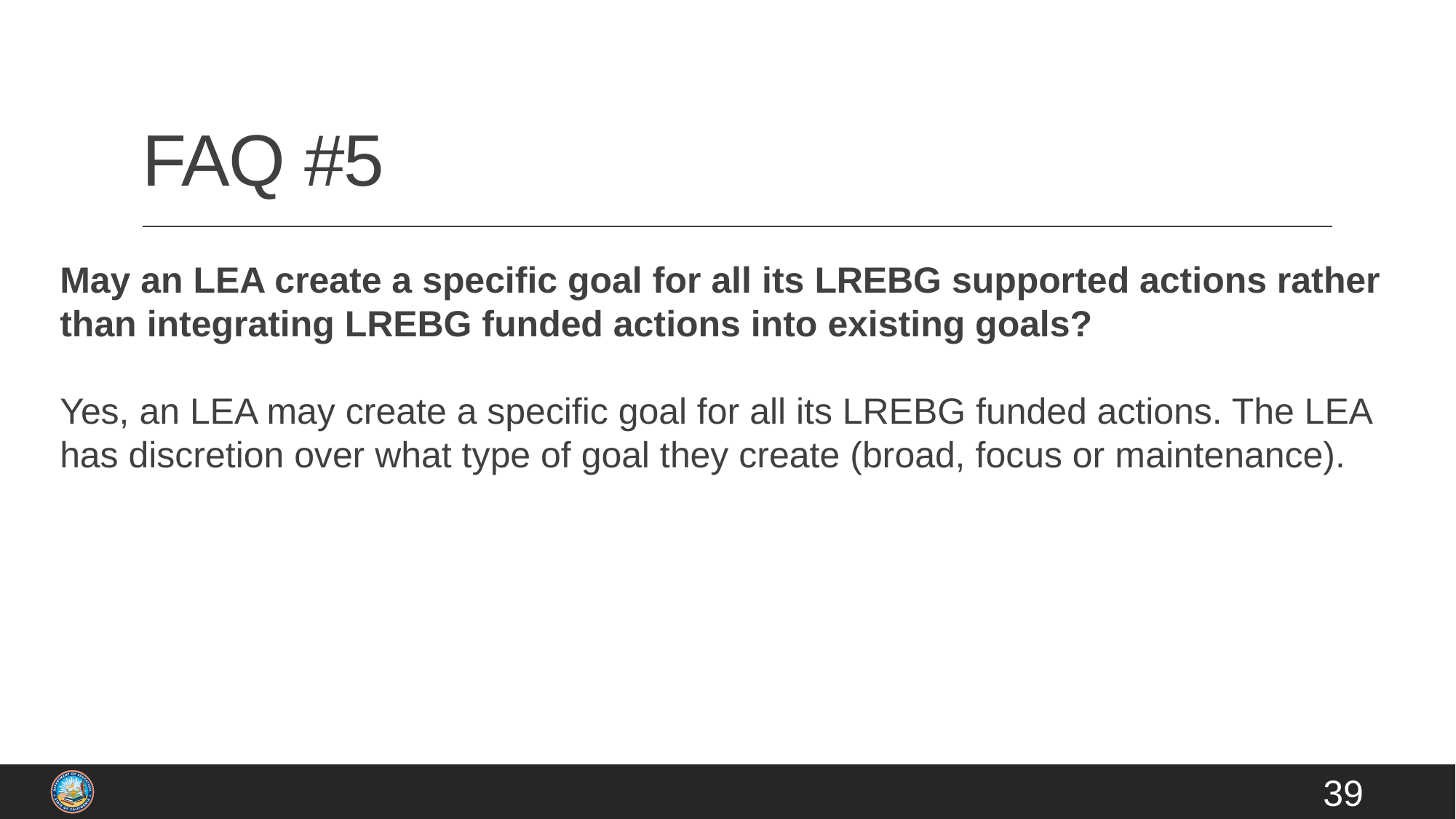

# FAQ #5
May an LEA create a specific goal for all its LREBG supported actions rather than integrating LREBG funded actions into existing goals?
Yes, an LEA may create a specific goal for all its LREBG funded actions. The LEA has discretion over what type of goal they create (broad, focus or maintenance).
39